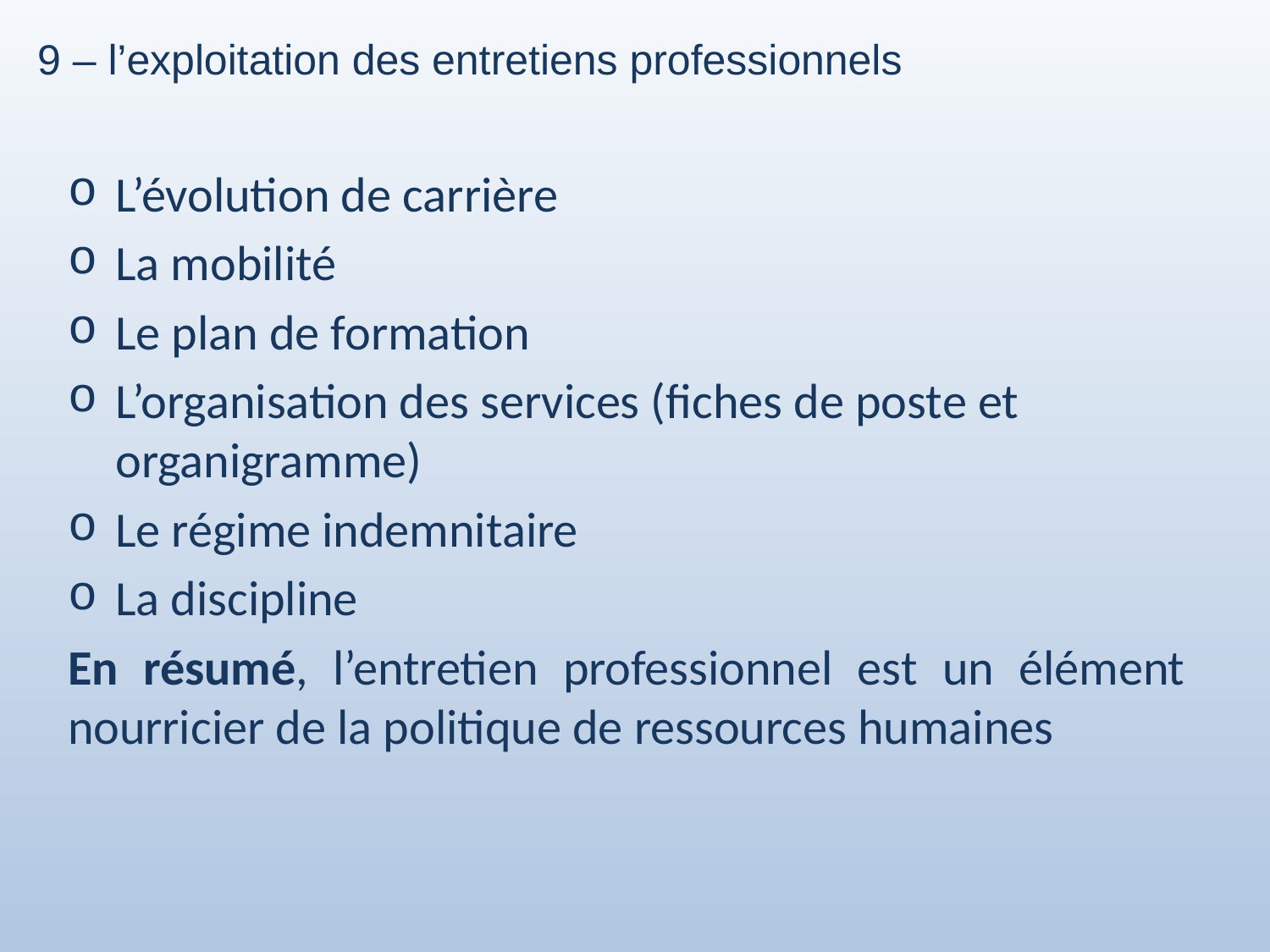

9 – l’exploitation des entretiens professionnels
L’évolution de carrière
La mobilité
Le plan de formation
L’organisation des services (fiches de poste et organigramme)
Le régime indemnitaire
La discipline
En résumé, l’entretien professionnel est un élément nourricier de la politique de ressources humaines